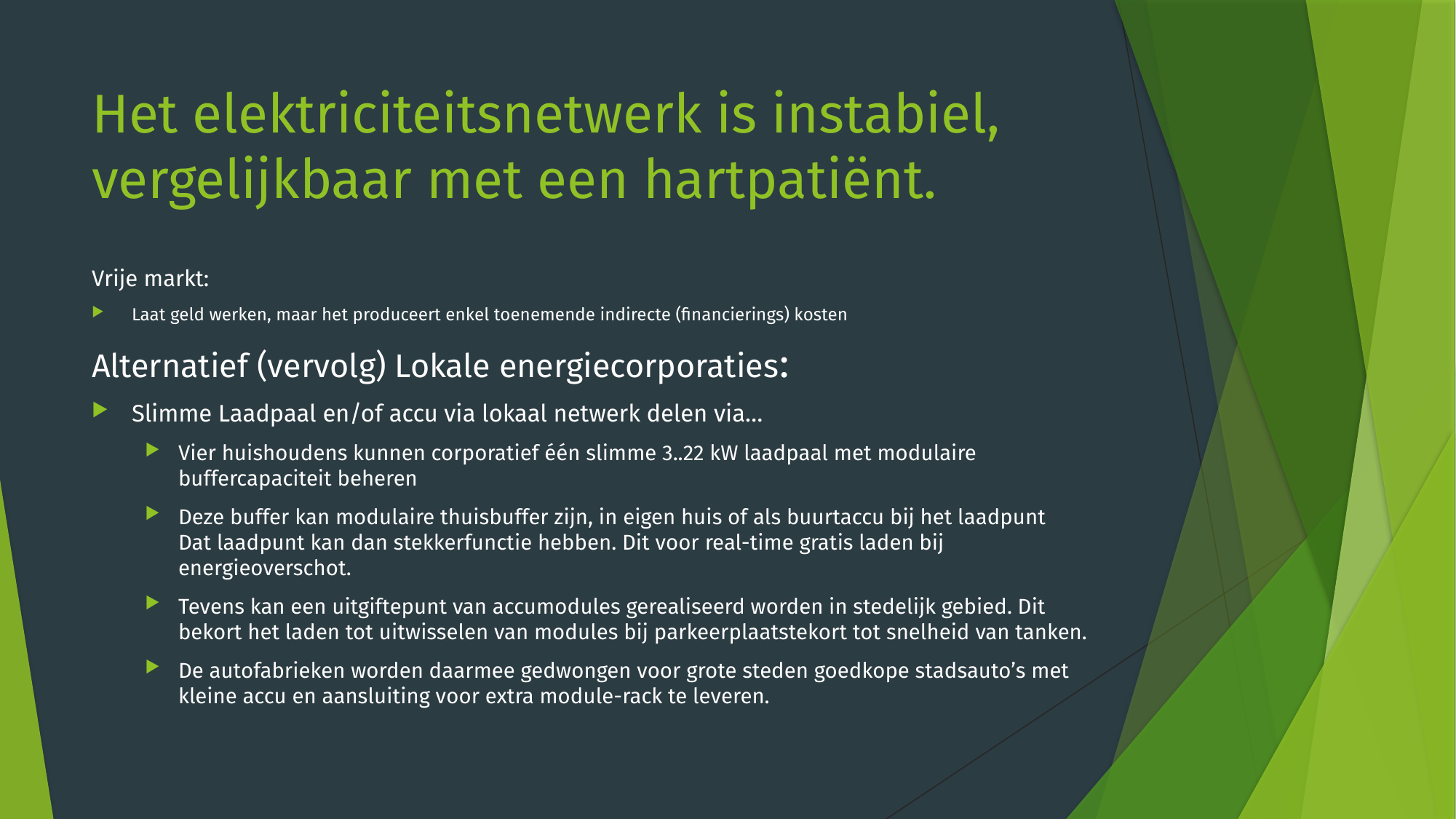

# Het elektriciteitsnetwerk is instabiel, vergelijkbaar met een hartpatiënt.
Vrije markt:
Laat geld werken, maar het produceert enkel toenemende indirecte (financierings) kosten
Alternatief (vervolg) Lokale energiecorporaties:
Slimme Laadpaal en/of accu via lokaal netwerk delen via…
Vier huishoudens kunnen corporatief één slimme 3..22 kW laadpaal met modulaire buffercapaciteit beheren
Deze buffer kan modulaire thuisbuffer zijn, in eigen huis of als buurtaccu bij het laadpunt
Dat laadpunt kan dan stekkerfunctie hebben. Dit voor real-time gratis laden bij energieoverschot.
Tevens kan een uitgiftepunt van accumodules gerealiseerd worden in stedelijk gebied. Dit bekort het laden tot uitwisselen van modules bij parkeerplaatstekort tot snelheid van tanken.
De autofabrieken worden daarmee gedwongen voor grote steden goedkope stadsauto’s met kleine accu en aansluiting voor extra module-rack te leveren.